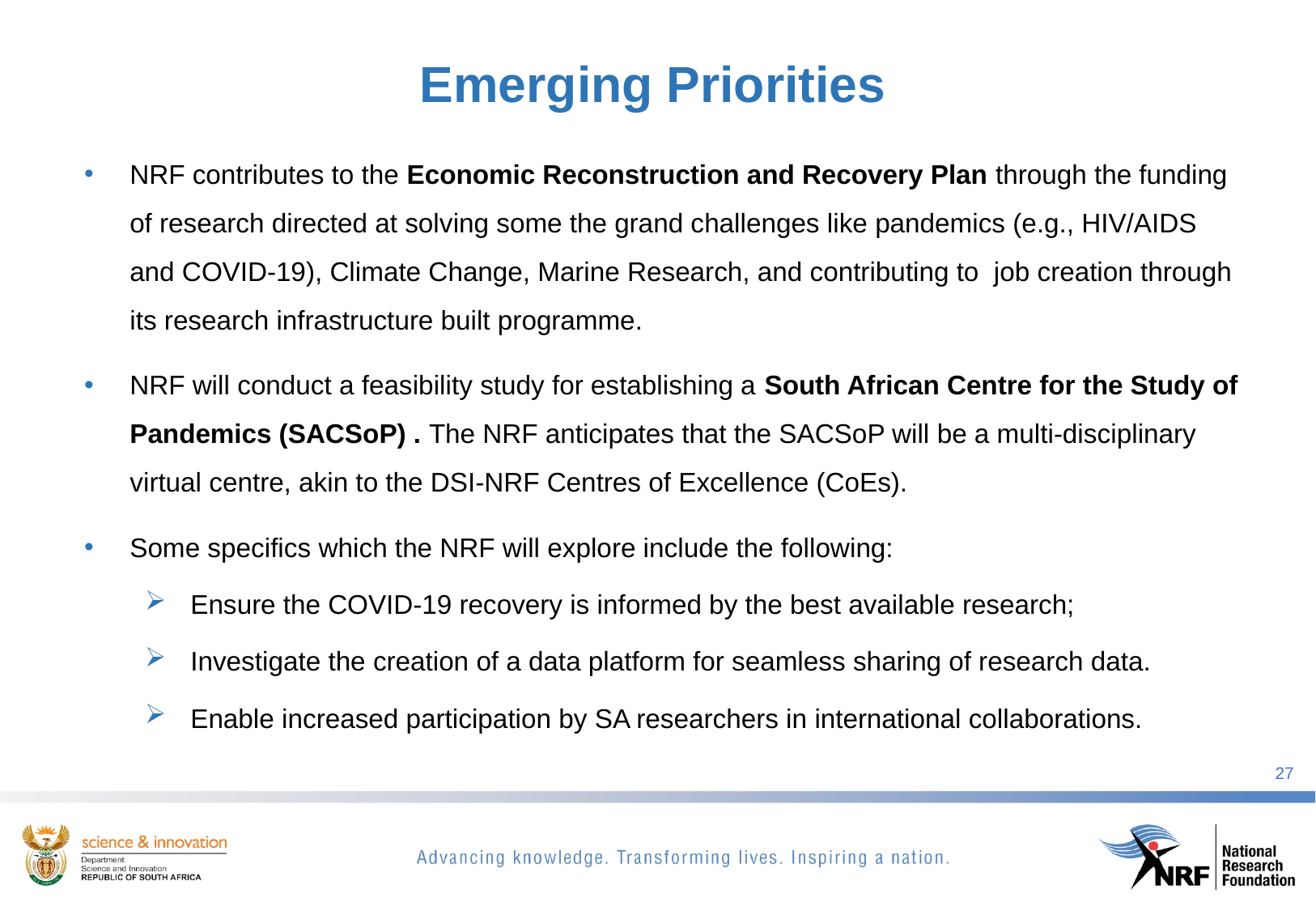

# Emerging Priorities
NRF contributes to the Economic Reconstruction and Recovery Plan through the funding of research directed at solving some the grand challenges like pandemics (e.g., HIV/AIDS and COVID-19), Climate Change, Marine Research, and contributing to  job creation through its research infrastructure built programme.
NRF will conduct a feasibility study for establishing a South African Centre for the Study of Pandemics (SACSoP) . The NRF anticipates that the SACSoP will be a multi-disciplinary virtual centre, akin to the DSI-NRF Centres of Excellence (CoEs).
Some specifics which the NRF will explore include the following:
Ensure the COVID-19 recovery is informed by the best available research;
Investigate the creation of a data platform for seamless sharing of research data.
Enable increased participation by SA researchers in international collaborations.

27